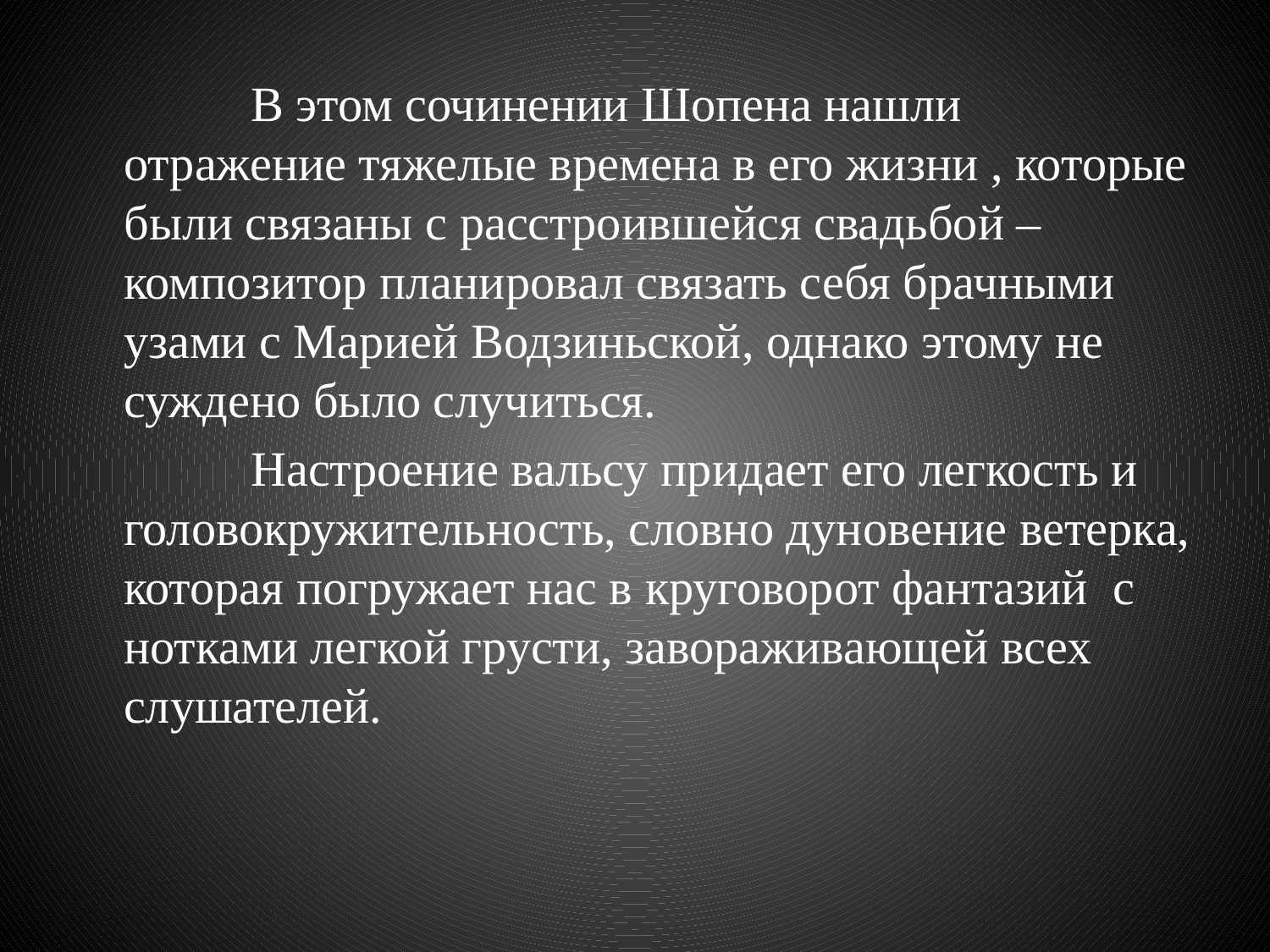

В этом сочинении Шопена нашли отражение тяжелые времена в его жизни , которые были связаны с расстроившейся свадьбой – композитор планировал связать себя брачными узами с Марией Водзиньской, однако этому не суждено было случиться.
  		Настроение вальсу придает его легкость и головокружительность, словно дуновение ветерка, которая погружает нас в круговорот фантазий  с нотками легкой грусти, завораживающей всех  слушателей.